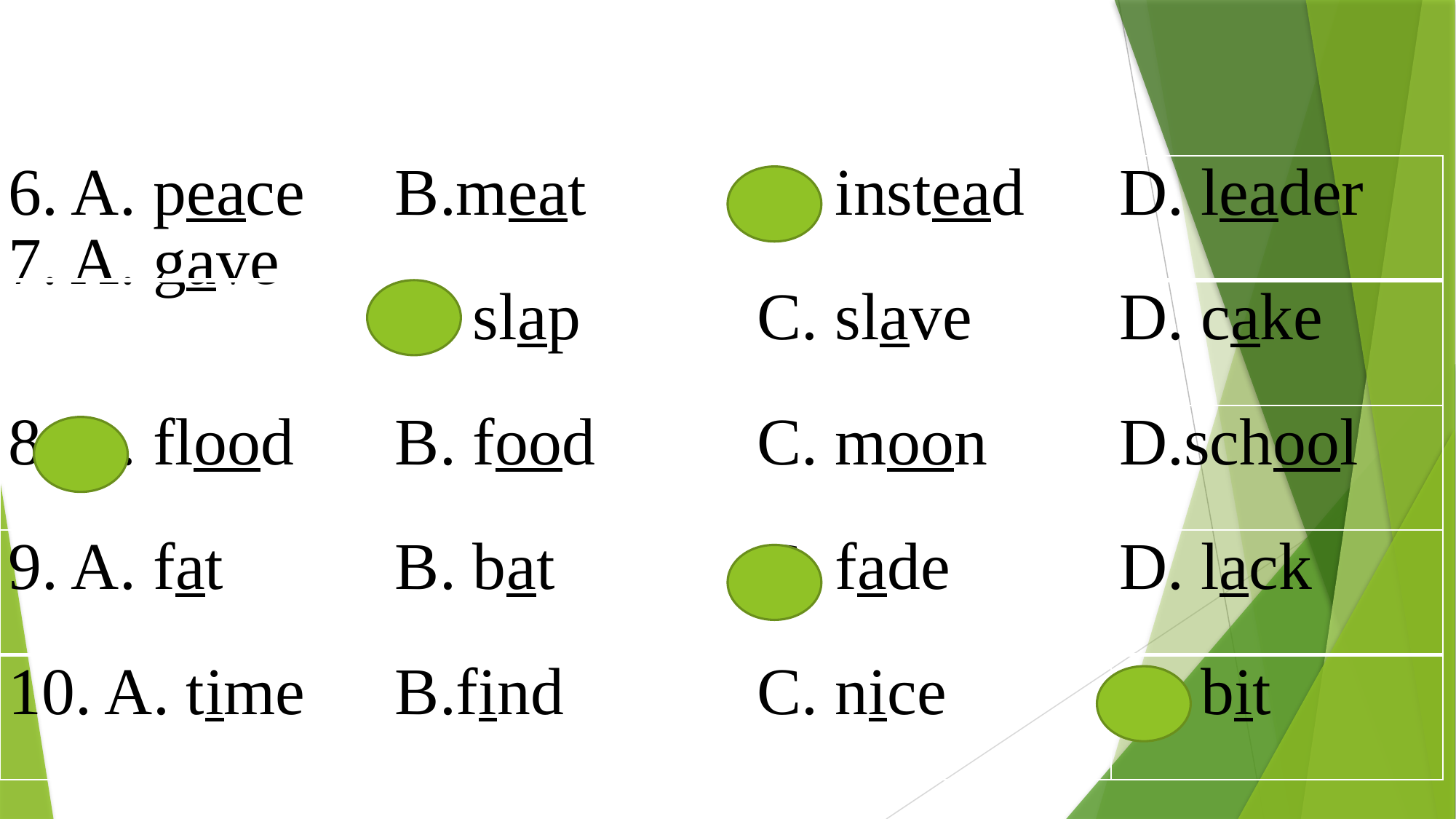

#
| 6. A. peace | B.meat | C. instead | D. leader |
| --- | --- | --- | --- |
| 7. A. gave | B. slap | C. slave | D. cake |
| 8. A. flood | B. food | C. moon | D.school |
| 9. A. fat | B. bat | C. fade | D. lack |
| 10. A. time | B.find | C. nice | D. bit |